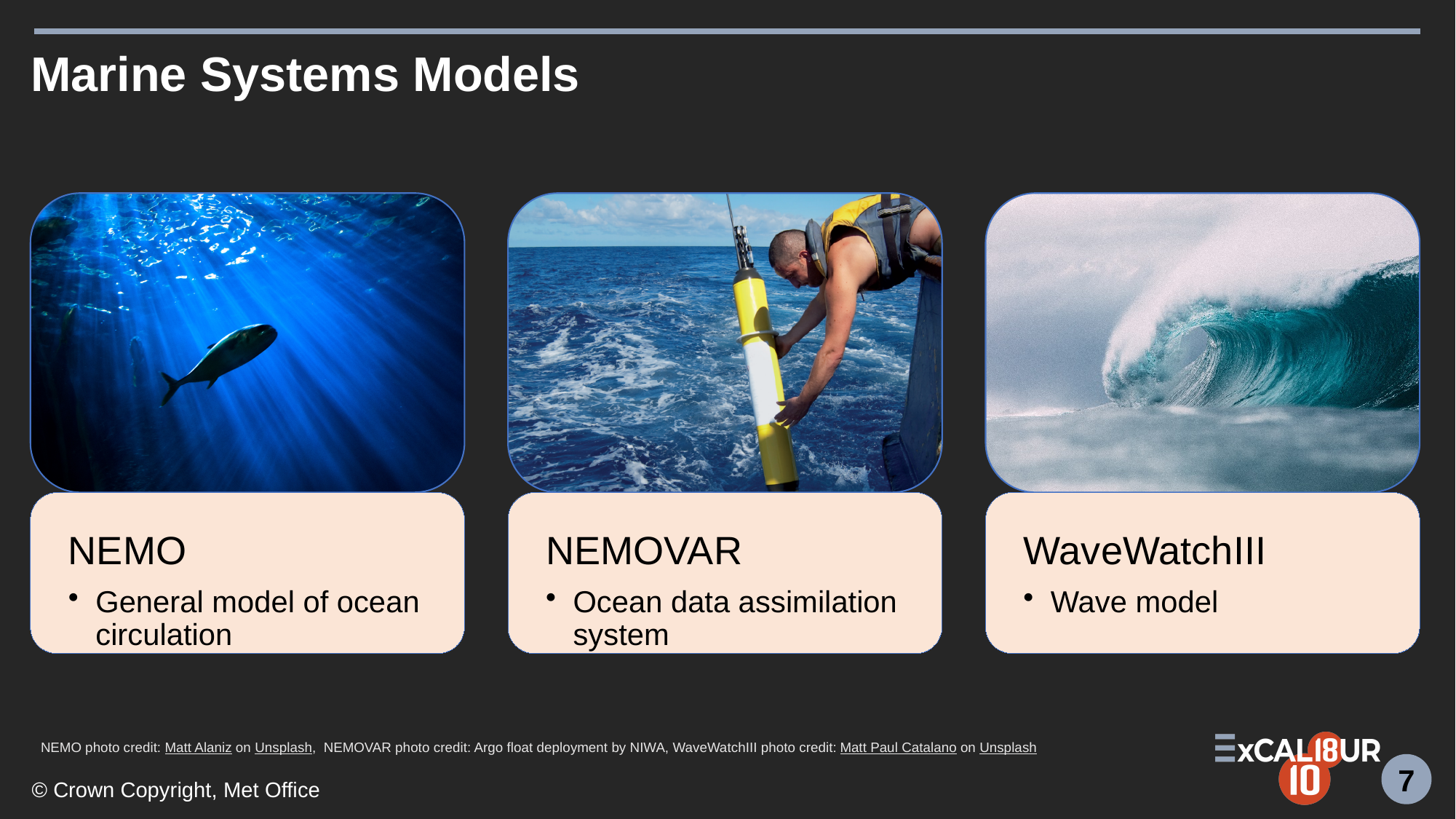

# Marine Systems Models

NEMO
General model of ocean circulation
NEMOVAR
Ocean data assimilation system
WaveWatchIII
Wave model
NEMO photo credit: Matt Alaniz on Unsplash,  NEMOVAR photo credit: Argo float deployment by NIWA, WaveWatchIII photo credit: Matt Paul Catalano on Unsplash

7
© Crown Copyright, Met Office